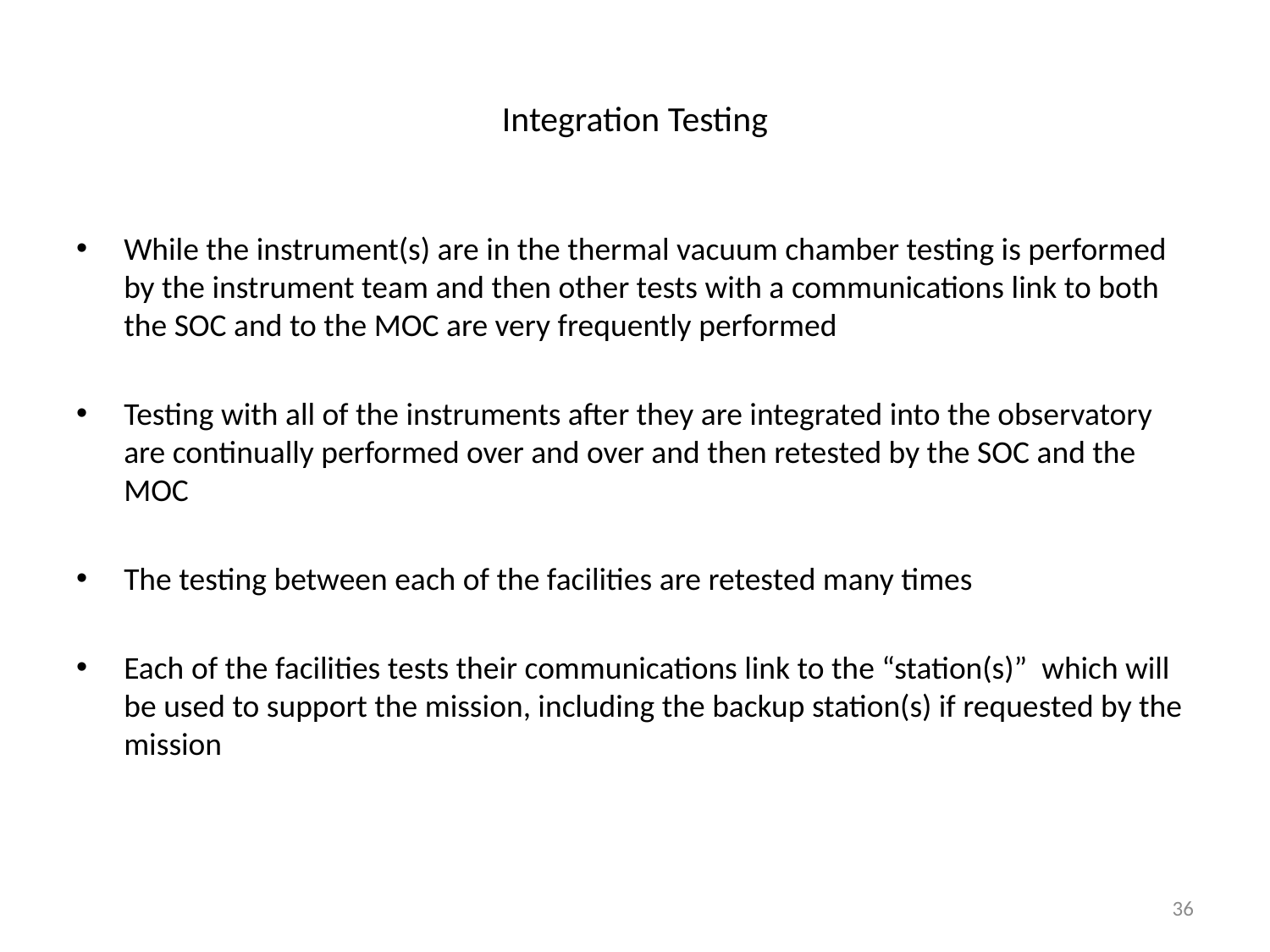

# Integration Testing
While the instrument(s) are in the thermal vacuum chamber testing is performed by the instrument team and then other tests with a communications link to both the SOC and to the MOC are very frequently performed

Testing with all of the instruments after they are integrated into the observatory are continually performed over and over and then retested by the SOC and the MOC

The testing between each of the facilities are retested many times

Each of the facilities tests their communications link to the “station(s)”  which will be used to support the mission, including the backup station(s) if requested by the mission
36